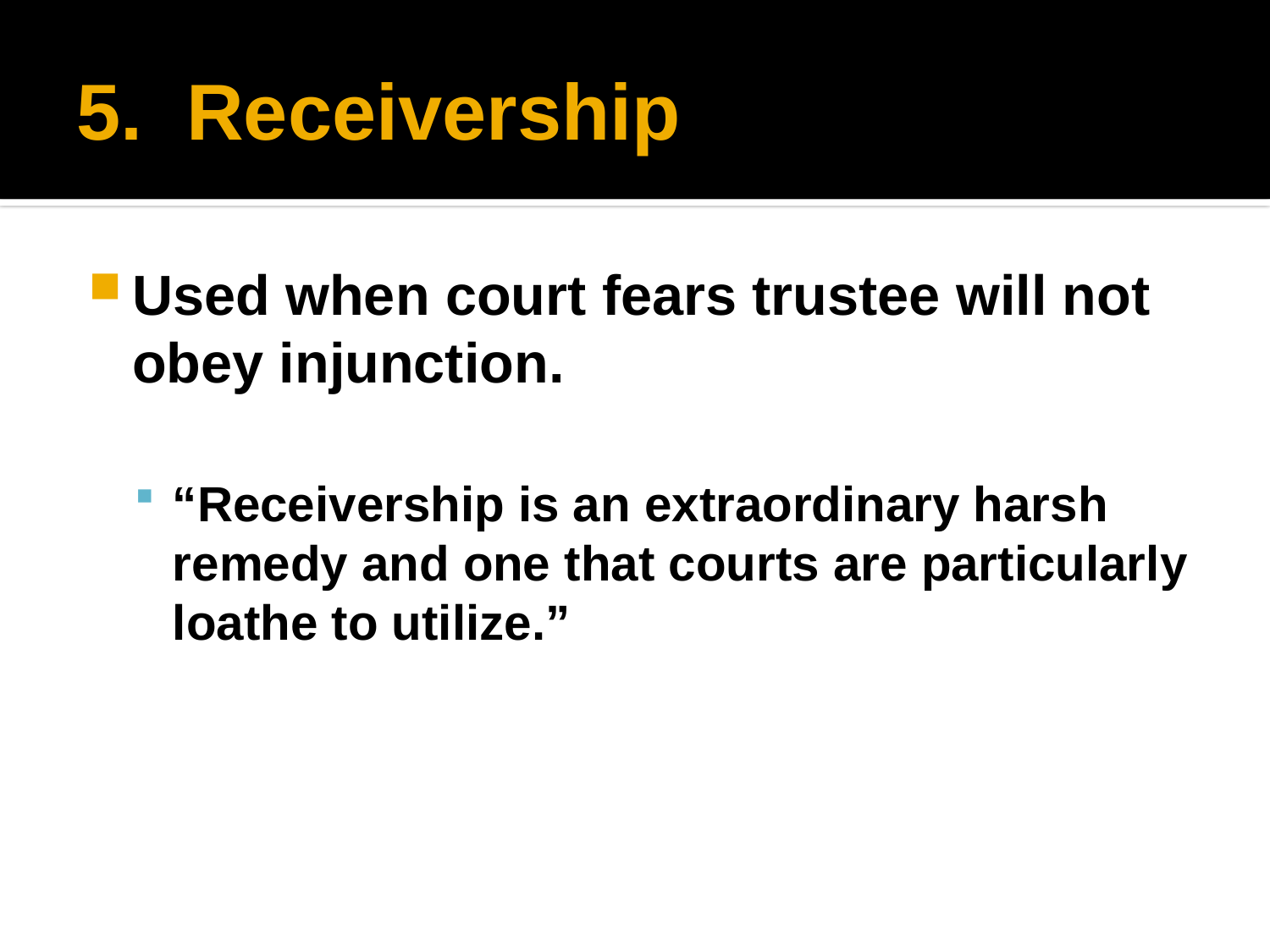

# 5.  Receivership
Used when court fears trustee will not obey injunction.

“Receivership is an extraordinary harsh remedy and one that courts are particularly loathe to utilize.”